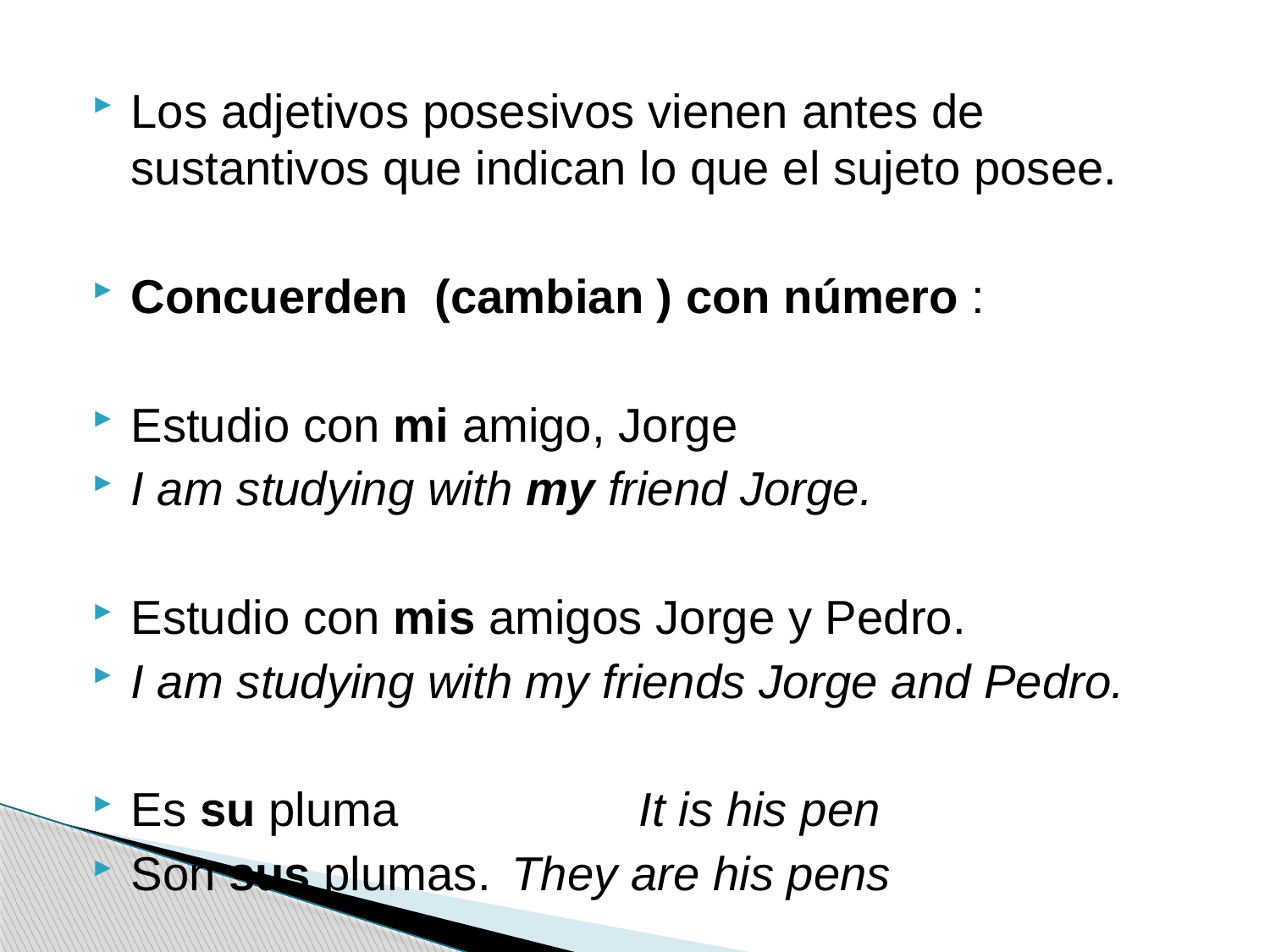

Los adjetivos posesivos vienen antes de sustantivos que indican lo que el sujeto posee.

Concuerden  (cambian ) con número :

Estudio con mi amigo, Jorge
I am studying with my friend Jorge.

Estudio con mis amigos Jorge y Pedro.
I am studying with my friends Jorge and Pedro.

Es su pluma		It is his pen
Son sus plumas.	They are his pens